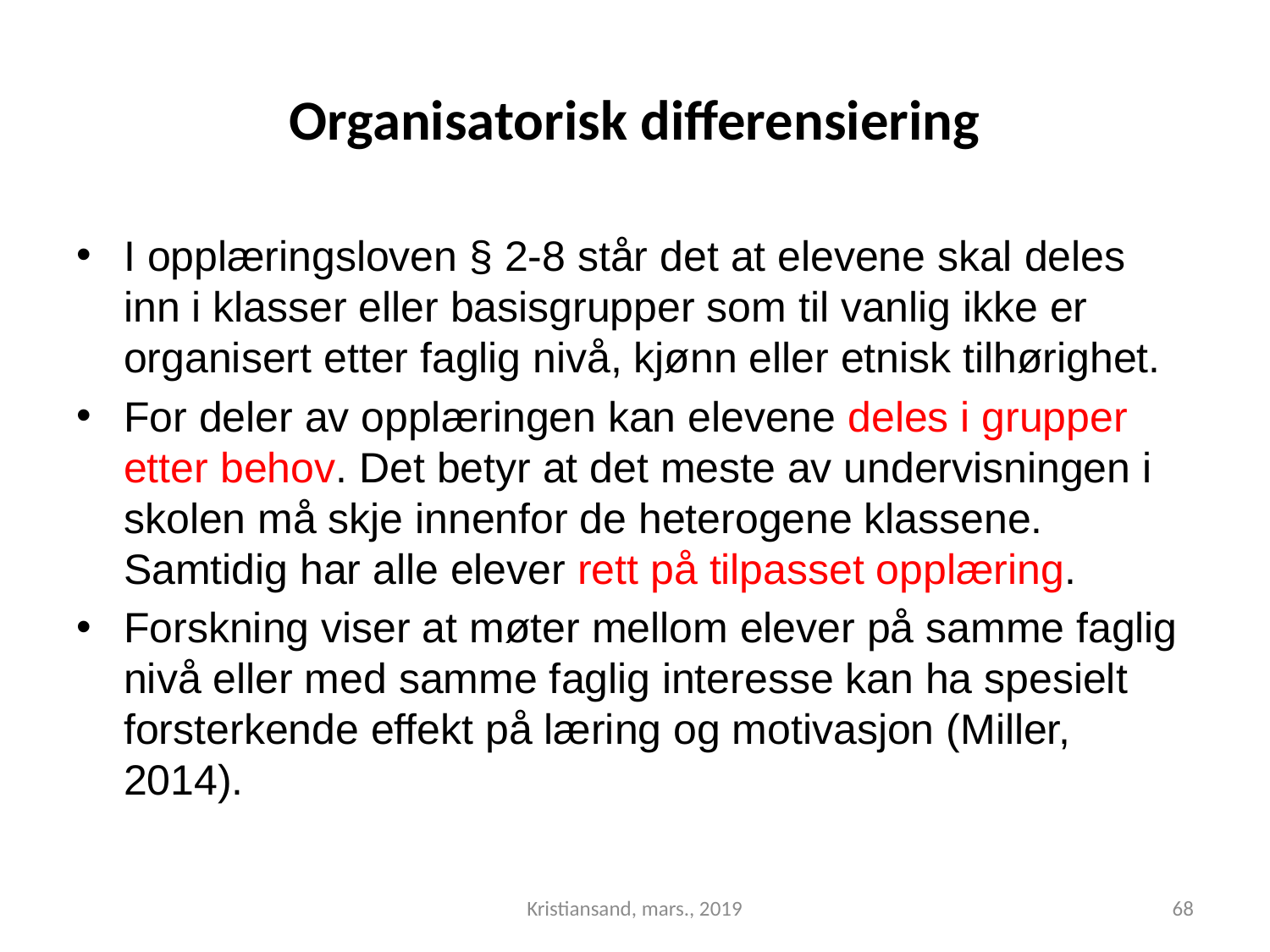

# Organisatorisk differensiering
I opplæringsloven § 2-8 står det at elevene skal deles inn i klasser eller basisgrupper som til vanlig ikke er organisert etter faglig nivå, kjønn eller etnisk tilhørighet.
For deler av opplæringen kan elevene deles i grupper etter behov. Det betyr at det meste av undervisningen i skolen må skje innenfor de heterogene klassene. Samtidig har alle elever rett på tilpasset opplæring.
Forskning viser at møter mellom elever på samme faglig nivå eller med samme faglig interesse kan ha spesielt forsterkende effekt på læring og motivasjon (Miller, 2014).
Kristiansand, mars., 2019
68